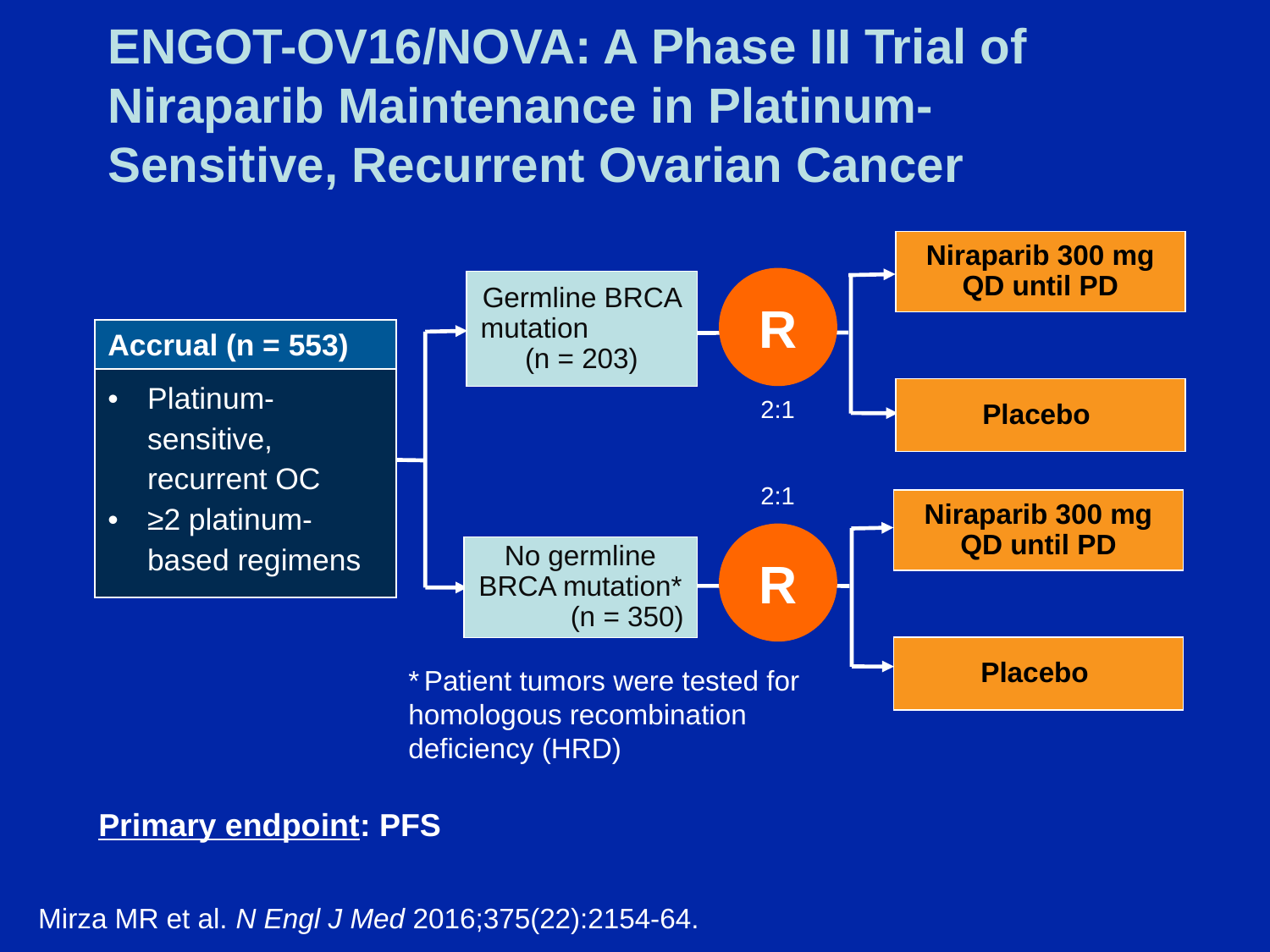

# ENGOT-OV16/NOVA: A Phase III Trial of Niraparib Maintenance in Platinum-Sensitive, Recurrent Ovarian Cancer
Niraparib 300 mg QD until PD
R
Germline BRCA mutation             (n = 203)

| Accrual (n = 553) |
| --- |
| Platinum-sensitive, recurrent OC ≥2 platinum-based regimens |

Placebo
2:1

2:1
Niraparib 300 mg QD until PD
R

No germline BRCA mutation*             (n = 350)
Placebo
* Patient tumors were tested for homologous recombination deficiency (HRD)

Primary endpoint: PFS
Mirza MR et al. N Engl J Med 2016;375(22):2154-64.